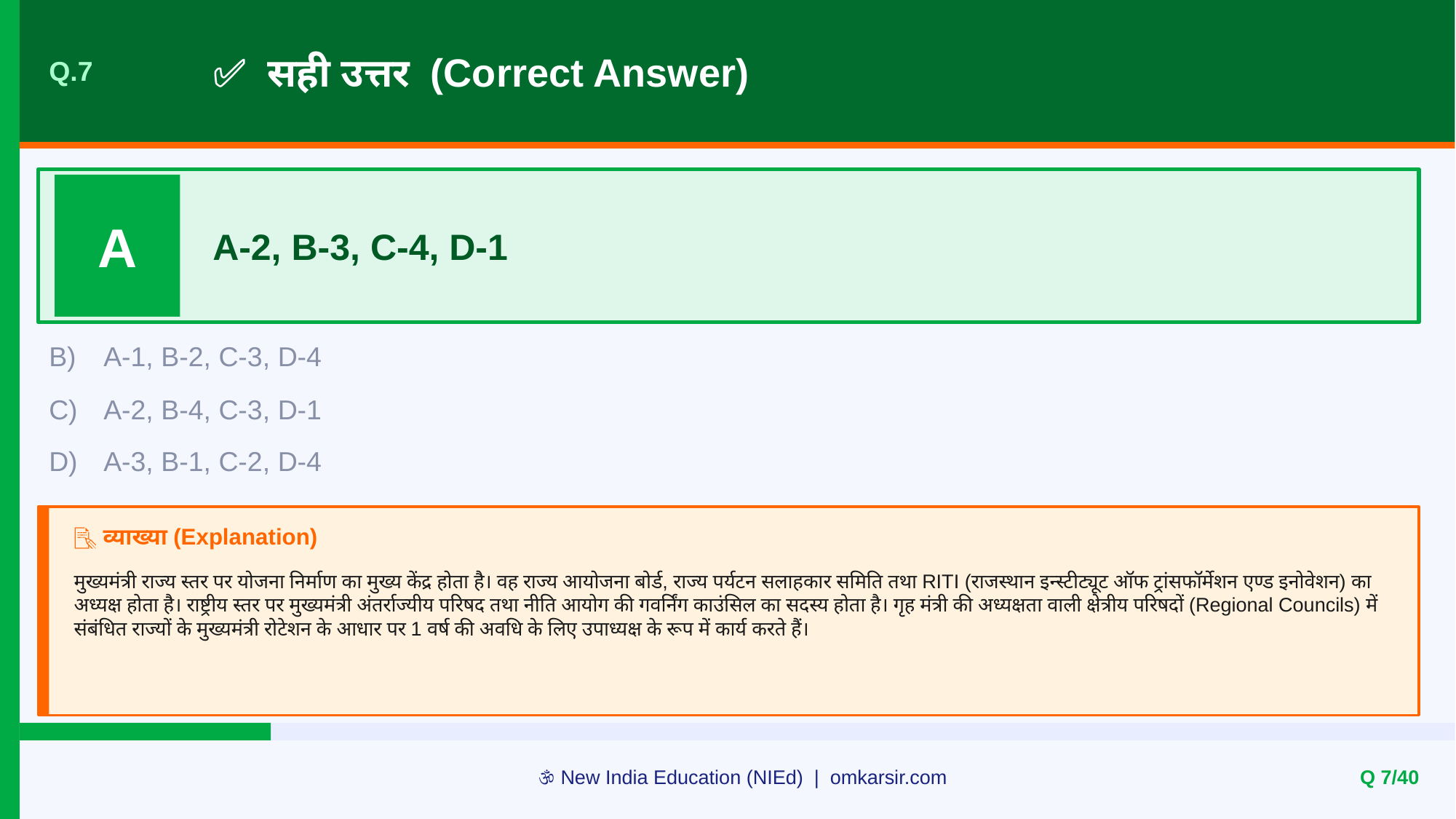

✅  सही उत्तर  (Correct Answer)
Q.7

A
A-2, B-3, C-4, D-1
B)
A-1, B-2, C-3, D-4
C)
A-2, B-4, C-3, D-1
D)
A-3, B-1, C-2, D-4

📝 व्याख्या (Explanation)
मुख्यमंत्री राज्य स्तर पर योजना निर्माण का मुख्य केंद्र होता है। वह राज्य आयोजना बोर्ड, राज्य पर्यटन सलाहकार समिति तथा RITI (राजस्थान इन्स्टीट्यूट ऑफ ट्रांसफॉर्मेशन एण्ड इनोवेशन) का अध्यक्ष होता है। राष्ट्रीय स्तर पर मुख्यमंत्री अंतर्राज्यीय परिषद तथा नीति आयोग की गवर्निंग काउंसिल का सदस्य होता है। गृह मंत्री की अध्यक्षता वाली क्षेत्रीय परिषदों (Regional Councils) में संबंधित राज्यों के मुख्यमंत्री रोटेशन के आधार पर 1 वर्ष की अवधि के लिए उपाध्यक्ष के रूप में कार्य करते हैं।

🕉️ New India Education (NIEd)  |  omkarsir.com
Q 7/40